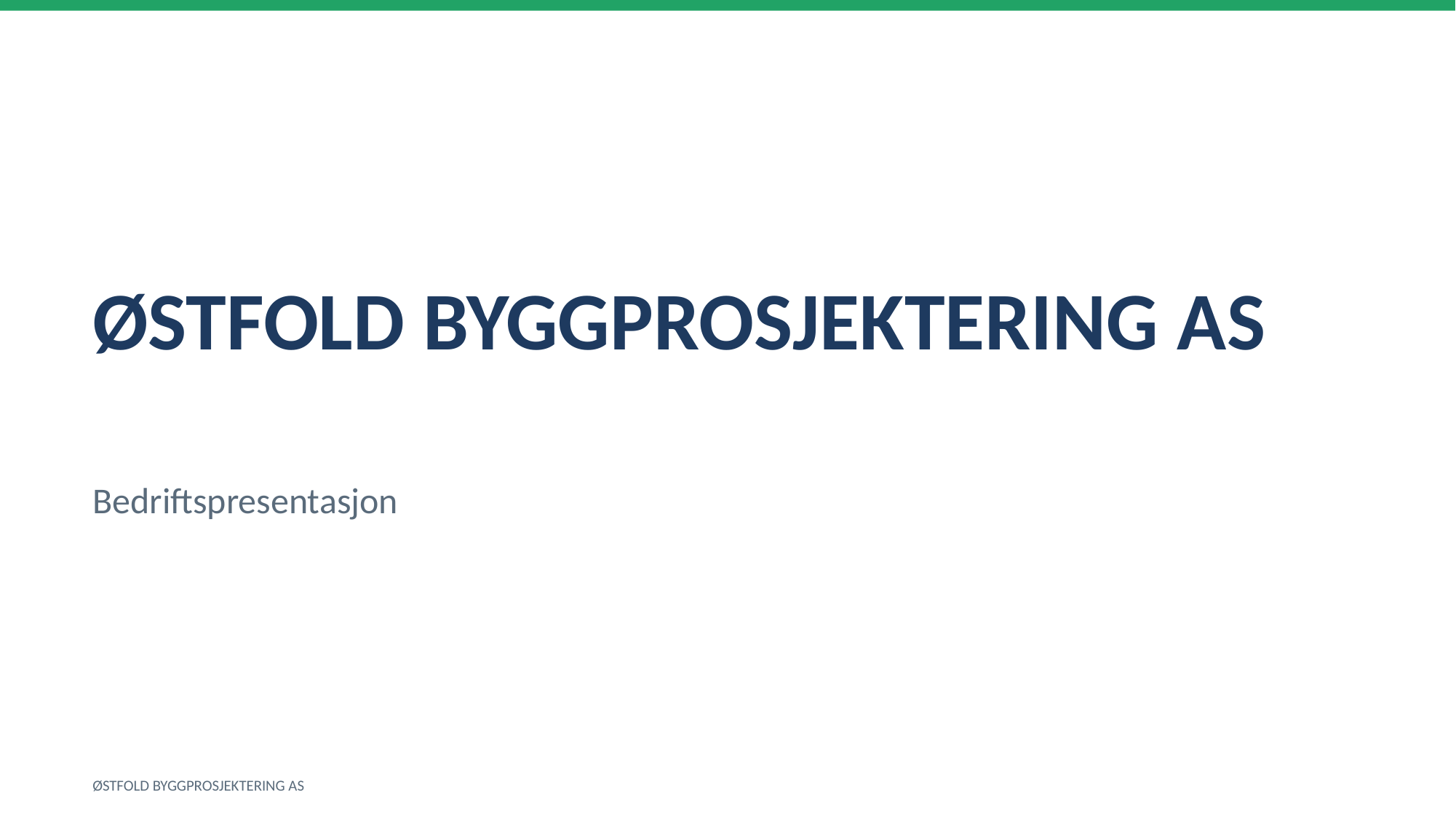

ØSTFOLD BYGGPROSJEKTERING AS
Bedriftspresentasjon
ØSTFOLD BYGGPROSJEKTERING AS